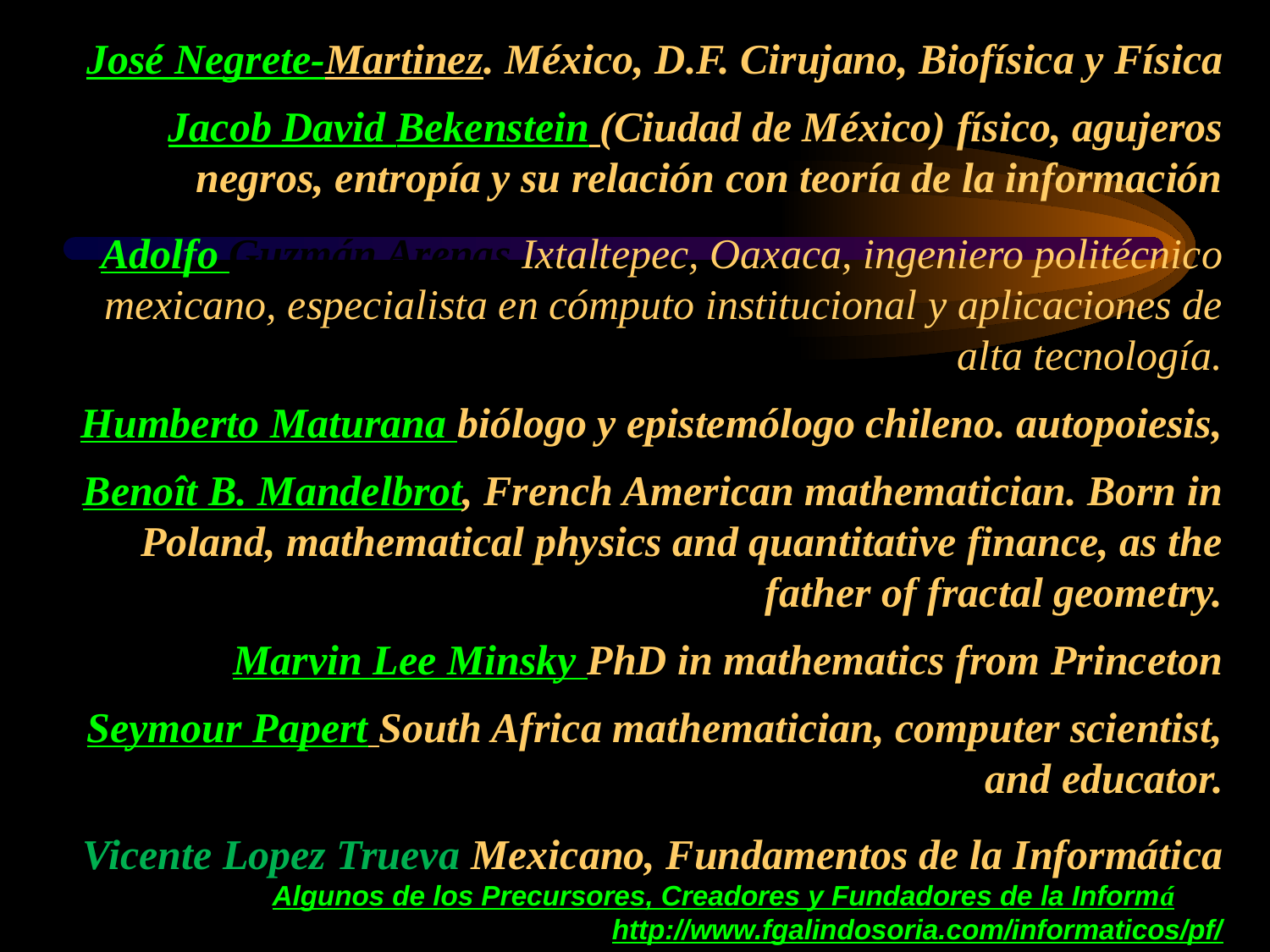

# José Negrete-Martinez. México, D.F. Cirujano, Biofísica y Física Jacob David Bekenstein (Ciudad de México) físico, agujeros negros, entropía y su relación con teoría de la información Adolfo Guzmán Arenas Ixtaltepec, Oaxaca, ingeniero politécnico mexicano, especialista en cómputo institucional y aplicaciones de alta tecnología. Humberto Maturana biólogo y epistemólogo chileno. autopoiesis,   Benoît B. Mandelbrot, French American mathematician. Born in Poland, mathematical physics and quantitative finance, as the father of fractal geometry.   Marvin Lee Minsky PhD in mathematics from Princeton   Seymour Papert South Africa mathematician, computer scientist, and educator. Vicente Lopez Trueva Mexicano, Fundamentos de la Informática Algunos de los Precursores, Creadores y Fundadores de la Informática http://www.fgalindosoria.com/informaticos/pf/